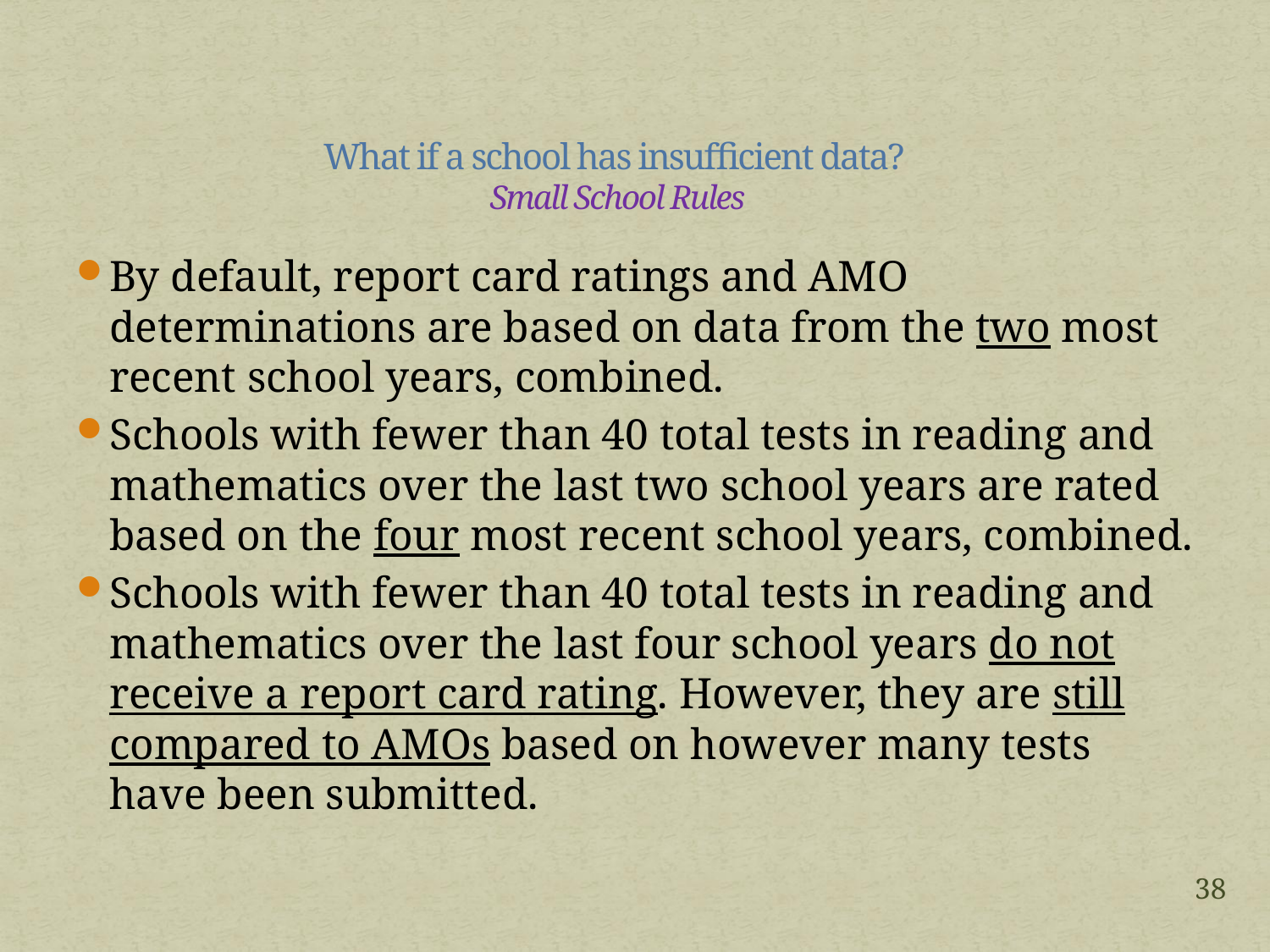

# What if a school has insufficient data? Small School Rules
By default, report card ratings and AMO determinations are based on data from the two most recent school years, combined.
Schools with fewer than 40 total tests in reading and mathematics over the last two school years are rated based on the four most recent school years, combined.
Schools with fewer than 40 total tests in reading and mathematics over the last four school years do not receive a report card rating. However, they are still compared to AMOs based on however many tests have been submitted.

38